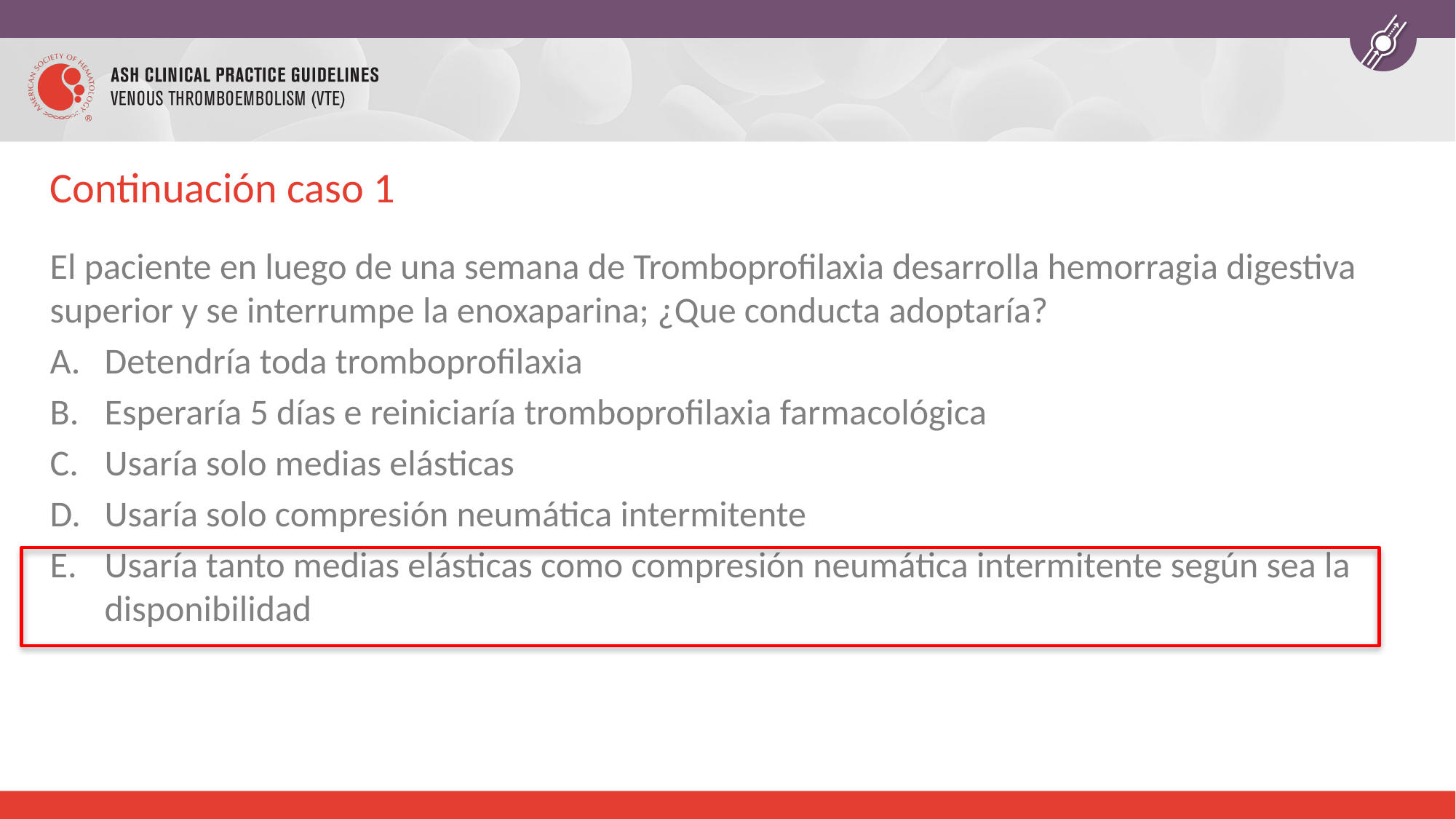

# Continuación caso 1
El paciente en luego de una semana de Tromboprofilaxia desarrolla hemorragia digestiva superior y se interrumpe la enoxaparina; ¿Que conducta adoptaría?
Detendría toda tromboprofilaxia
Esperaría 5 días e reiniciaría tromboprofilaxia farmacológica
Usaría solo medias elásticas
Usaría solo compresión neumática intermitente
Usaría tanto medias elásticas como compresión neumática intermitente según sea la disponibilidad